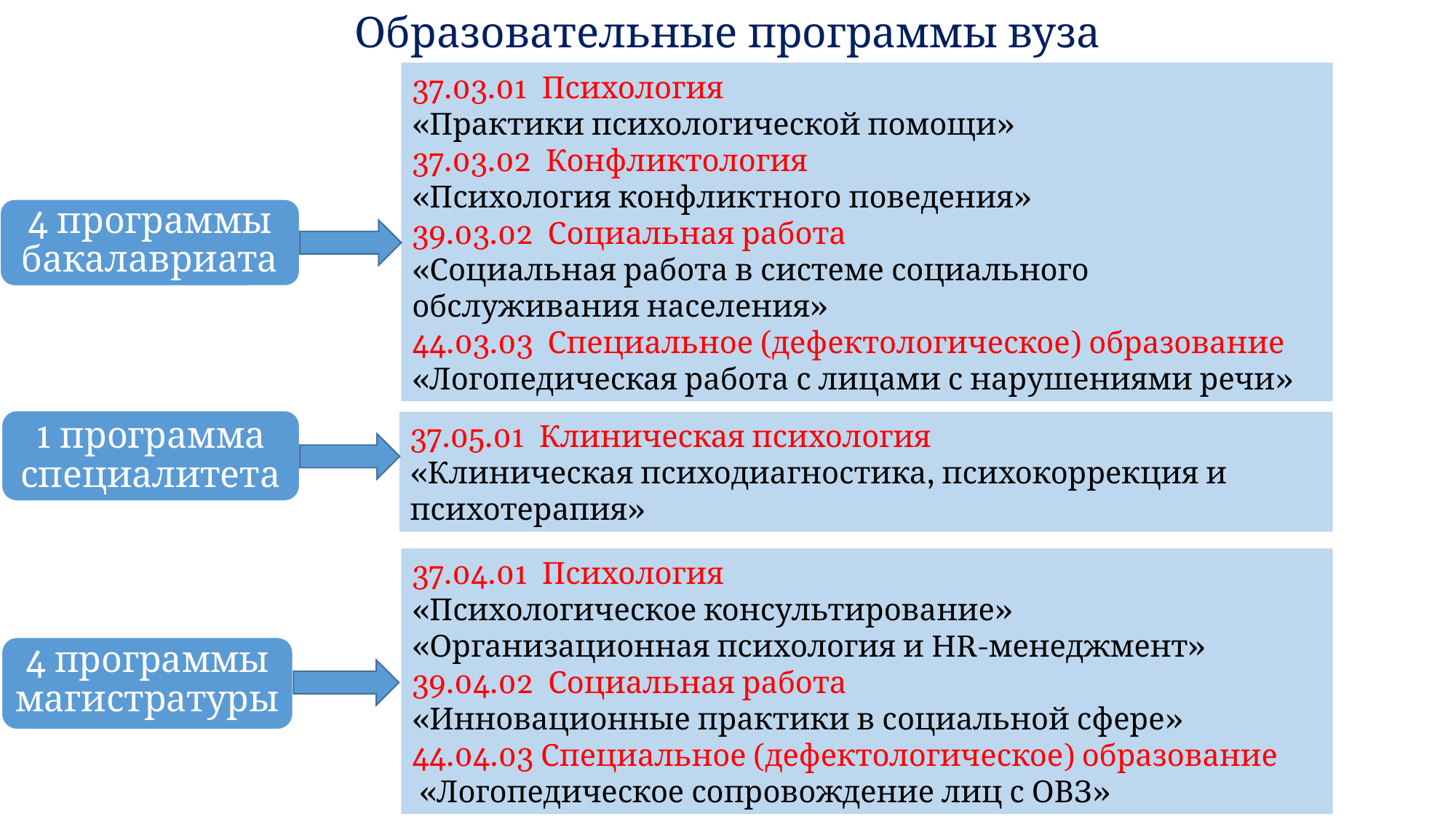

Образовательные программы вуза
37.03.01  Психология
«Практики психологической помощи»
37.03.02  Конфликтология
«Психология конфликтного поведения»
39.03.02  Социальная работа
«Социальная работа в системе социального обслуживания населения»
44.03.03  Специальное (дефектологическое) образование
«Логопедическая работа с лицами с нарушениями речи»

4 программы бакалавриата

1 программа специалитета
37.05.01  Клиническая психология
«Клиническая психодиагностика, психокоррекция и психотерапия»

37.04.01  Психология
«Психологическое консультирование»
«Организационная психология и HR-менеджмент»
39.04.02  Социальная работа
«Инновационные практики в социальной сфере»
44.04.03 Специальное (дефектологическое) образование
 «Логопедическое сопровождение лиц с ОВЗ»
4 программы магистратуры